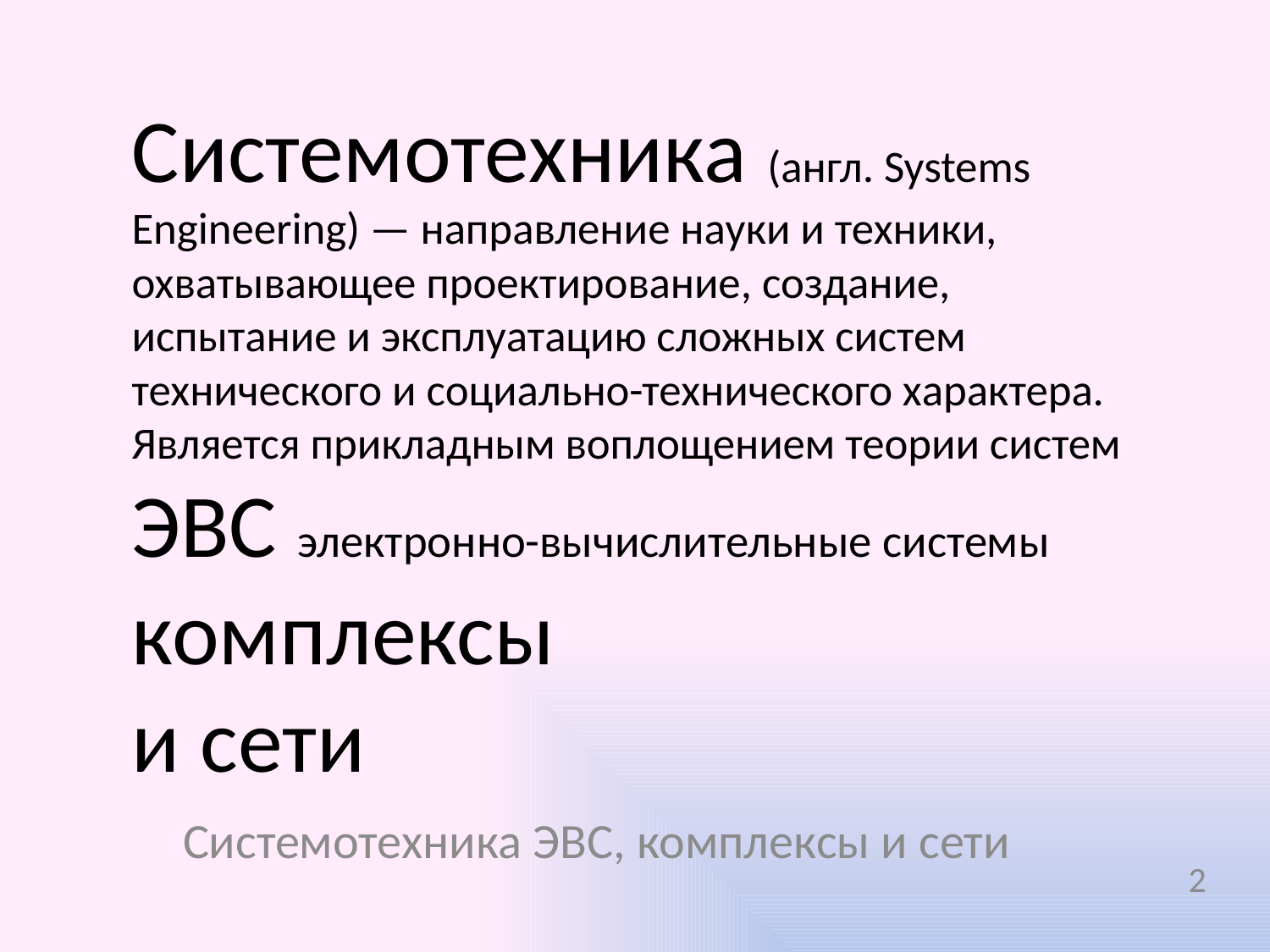

# Системотехника (англ. Systems Engineering) — направление науки и техники, охватывающее проектирование, создание, испытание и эксплуатацию сложных систем технического и социально-технического характера. Является прикладным воплощением теории систем ЭВС электронно-вычислительные системы комплексы и сети
Системотехника ЭВС, комплексы и сети
2